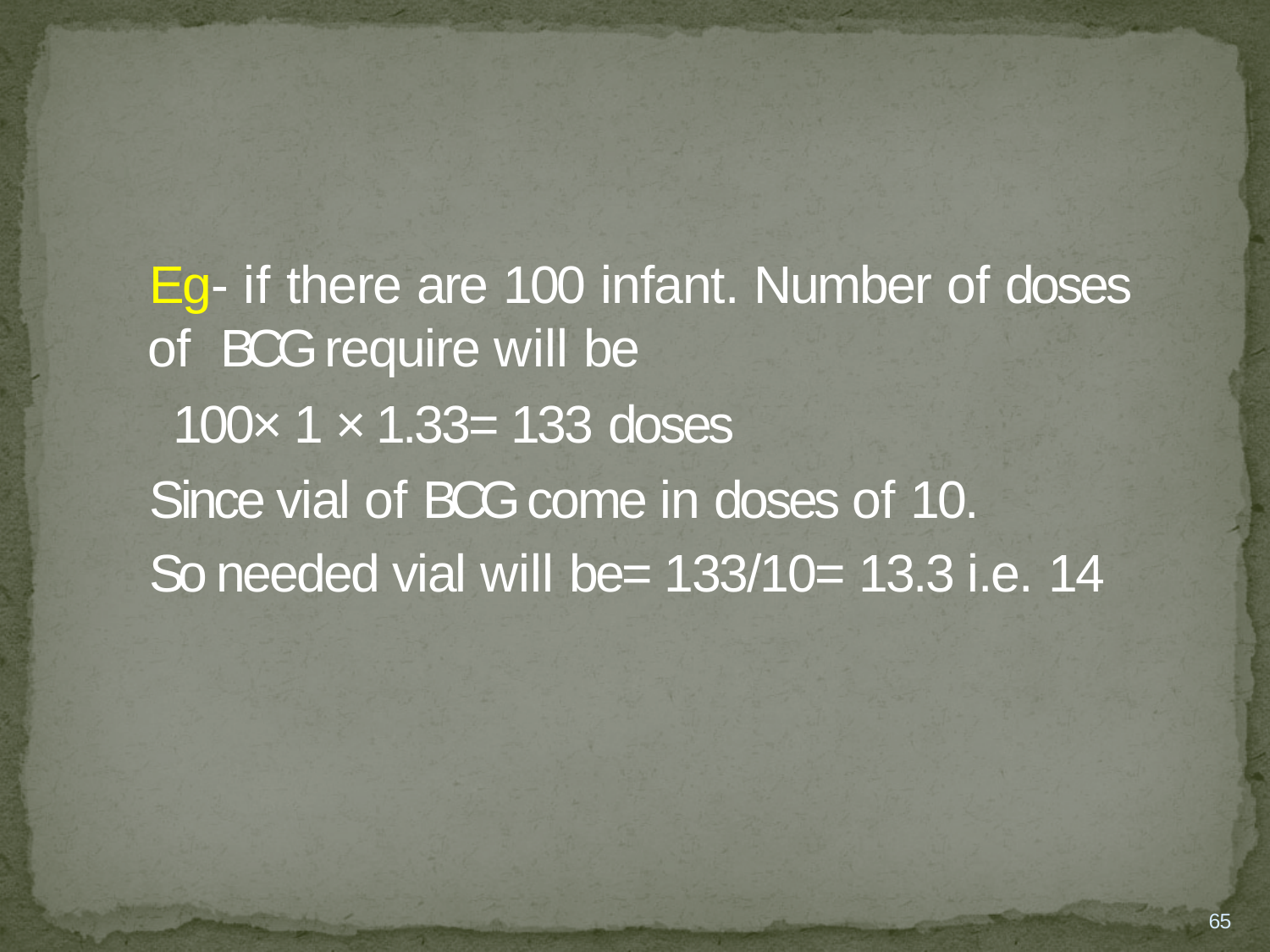

Eg- if there are 100 infant. Number of doses of  BCG require will be
100× 1 × 1.33= 133 doses
Since vial of BCG come in doses of 10.
So needed vial will be= 133/10= 13.3 i.e. 14
65